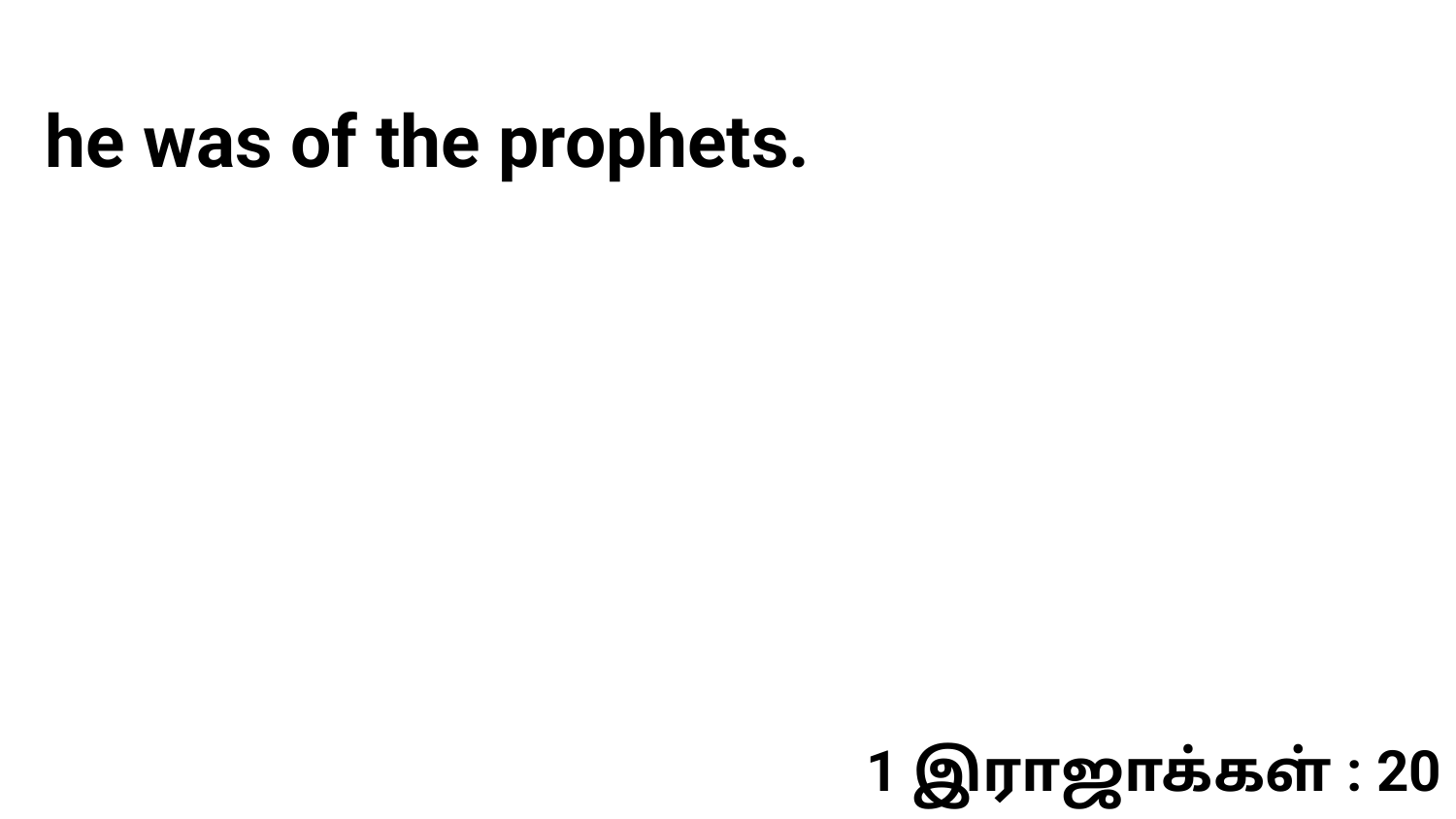

he was of the prophets.
1 இராஜாக்கள் : 20